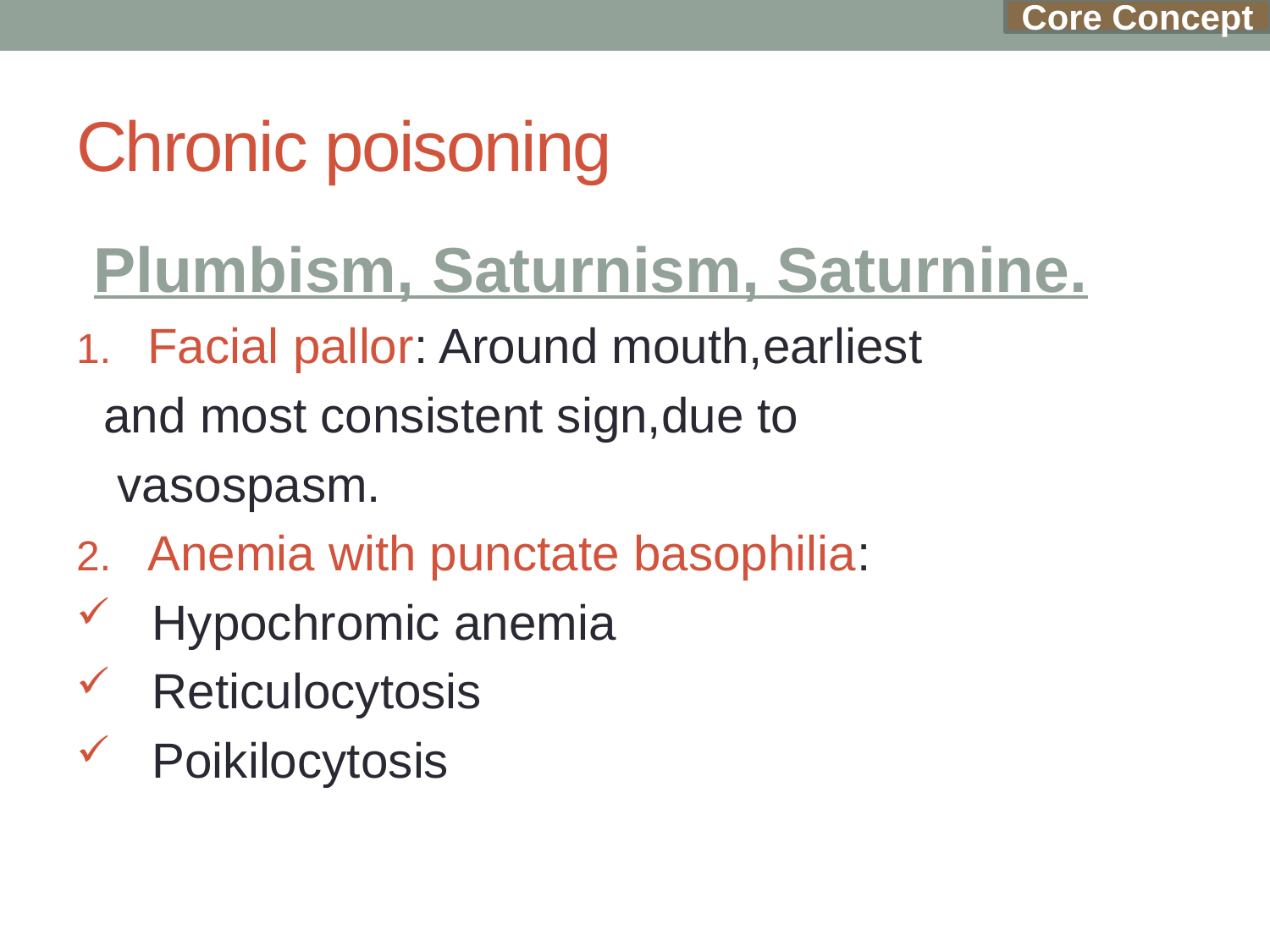

Core Concept
# Chronic poisoning
 Plumbism, Saturnism, Saturnine.
Facial pallor: Around mouth,earliest
  and most consistent sign,due to
   vasospasm.
Anemia with punctate basophilia:
   Hypochromic anemia
   Reticulocytosis
   Poikilocytosis